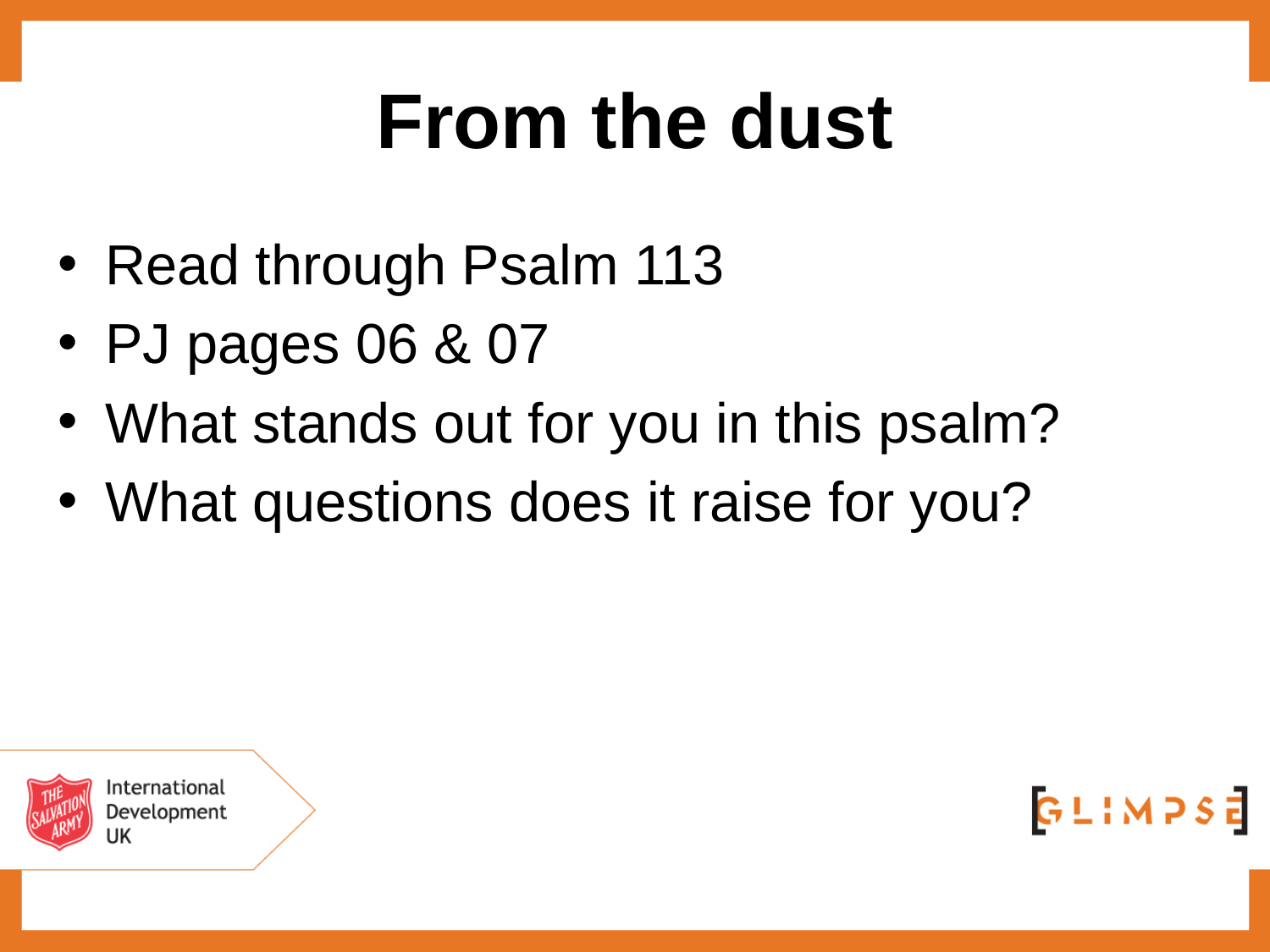

# From the dust
Read through Psalm 113
PJ pages 06 & 07
What stands out for you in this psalm?
What questions does it raise for you?